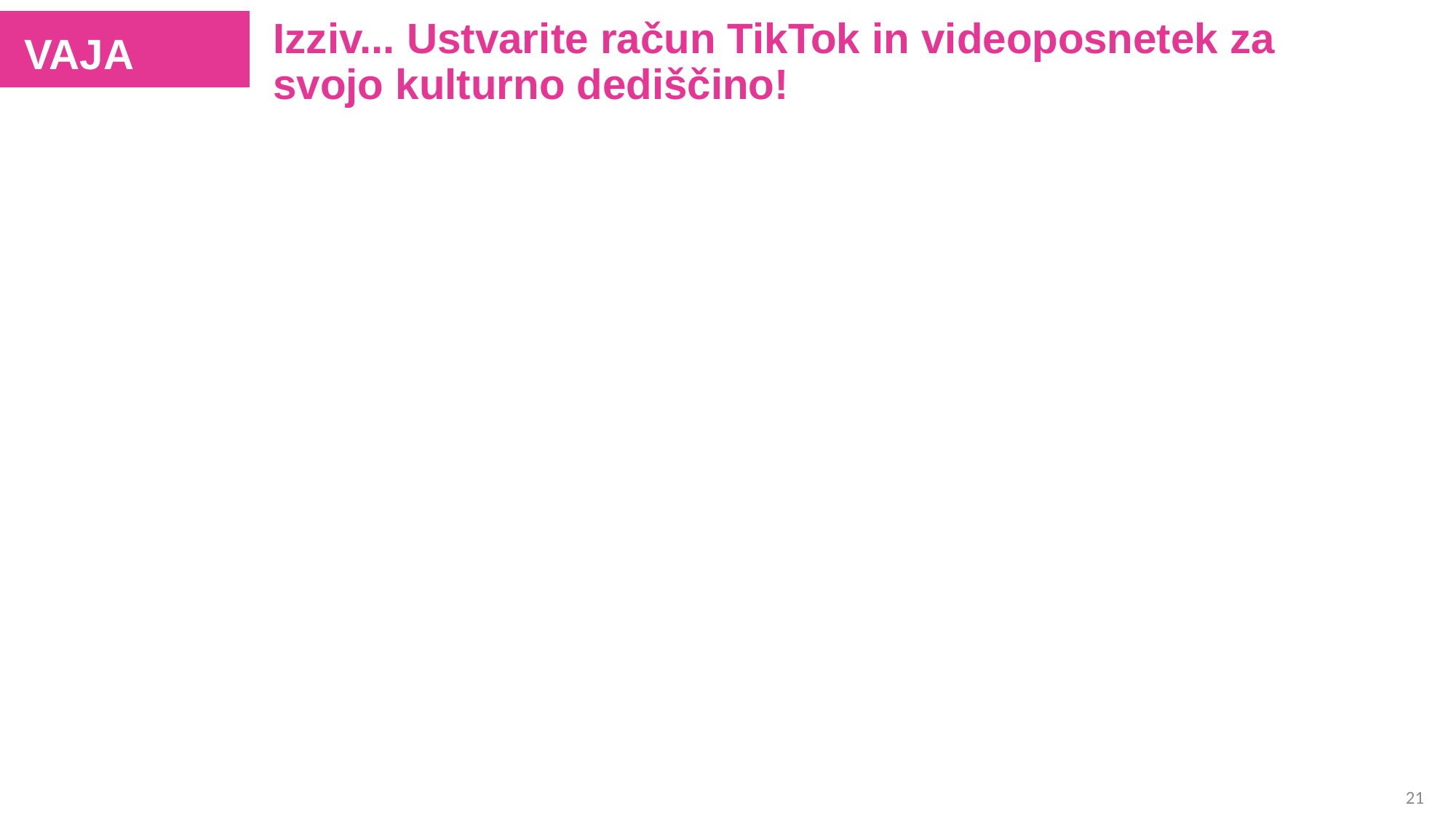

Izziv... Ustvarite račun TikTok in videoposnetek za svojo kulturno dediščino!
VAJA

Ustvarjanje računa:
1. Prenesite aplikacijo TikTok iz Google Play ali App Store.
2. Odprite aplikacijo.
3. Tapnite Profil v spodnjem desnem kotu.
4. Izberite način prijave - za prijavo potrebujete e-poštni naslov ali telefonsko številko.
Ustvarjanje videoposnetka:
1. Tapnite + na dnu zaslona.
2. Prenesite vsebino iz knjižnice vaše naprave
ali uporabite kamero TikTok.
3. Dodajte zvoke, učinke, filtre ali druga orodja kamere.
4. Svoj videoposnetek začnite snemati tako, da pritisnete gumb Snemanje.
5. Posnemite svojo vsebino.
6. Tapnite kljukico.
7. Dodatno uredite stran z objavo.
8. Objavite svoj videoposnetek!
21